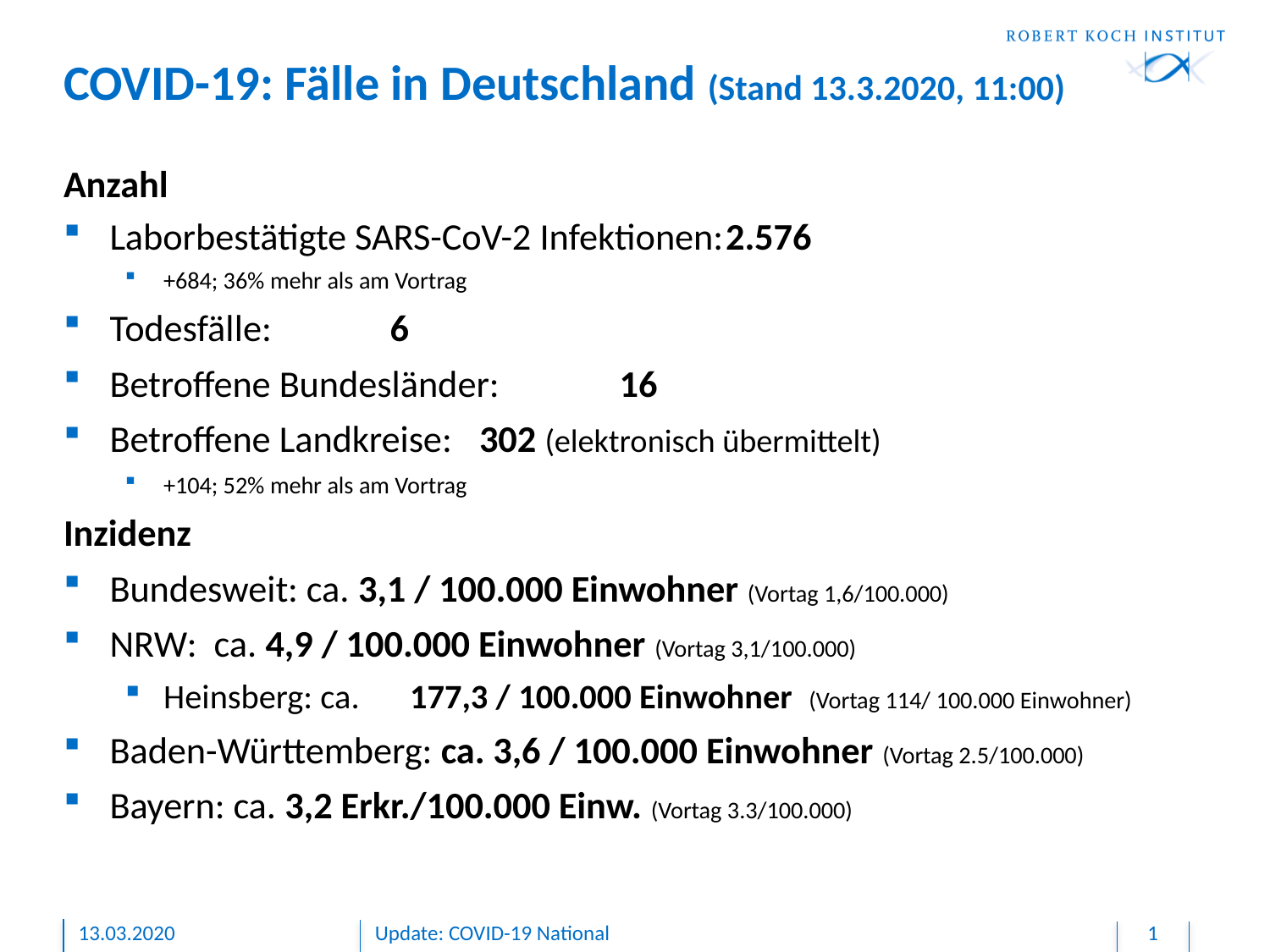

COVID-19: Fälle in Deutschland (Stand 13.3.2020, 11:00)
Anzahl
Laborbestätigte SARS-CoV-2 Infektionen:	2.576
+684; 36% mehr als am Vortrag
Todesfälle: 								    6
Betroffene Bundesländer:				  16
Betroffene Landkreise:					302 (elektronisch übermittelt)
+104; 52% mehr als am Vortrag
Inzidenz
Bundesweit: ca. 3,1 / 100.000 Einwohner (Vortag 1,6/100.000)
NRW:  ca. 4,9 / 100.000 Einwohner (Vortag 3,1/100.000)
Heinsberg: ca.	177,3 / 100.000 Einwohner  (Vortag 114/ 100.000 Einwohner)
Baden-Württemberg: ca. 3,6 / 100.000 Einwohner (Vortag 2.5/100.000)
Bayern: ca. 3,2 Erkr./100.000 Einw. (Vortag 3.3/100.000)

13.03.2020
Update: COVID-19 National
1